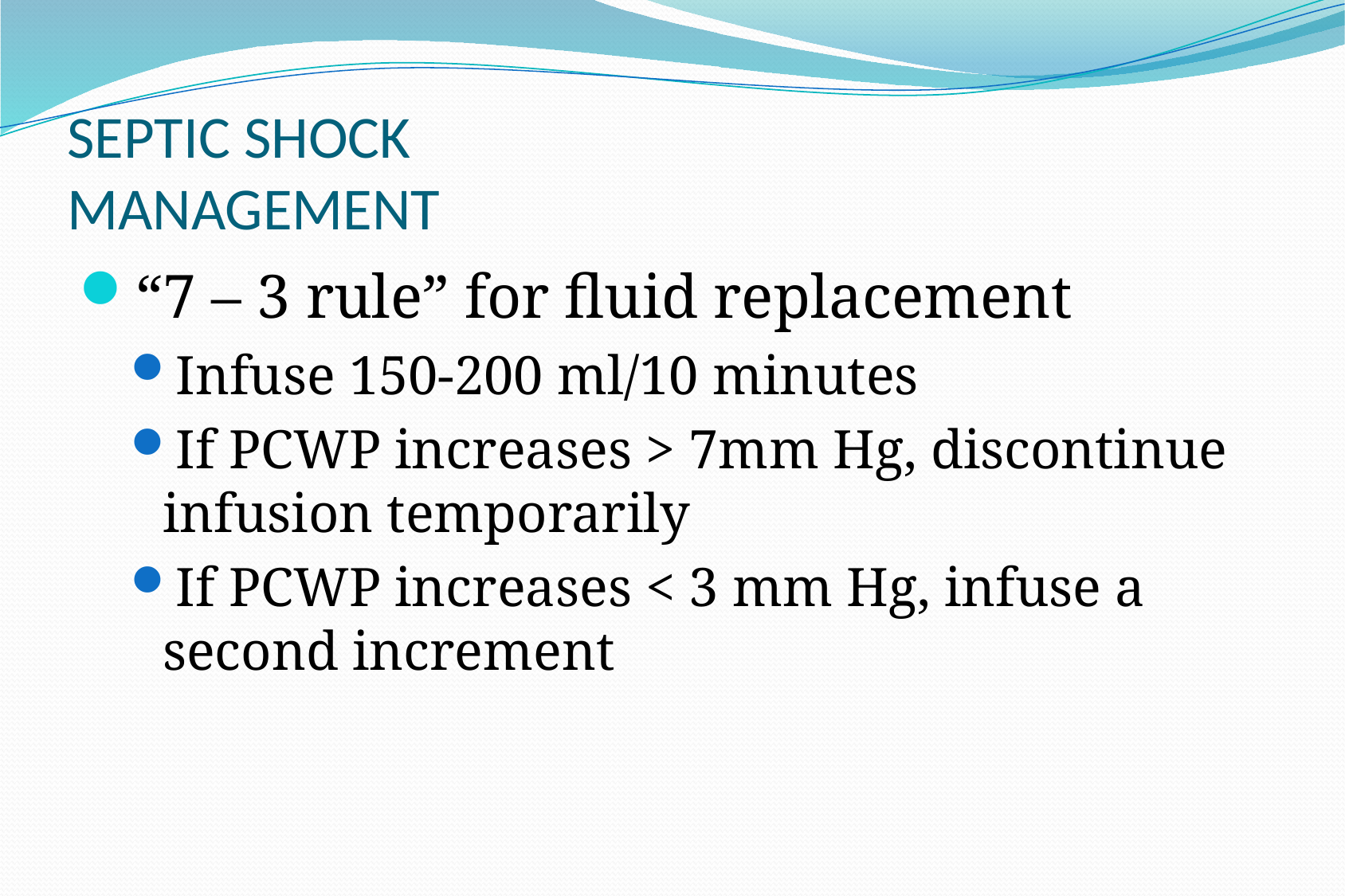

# SEPTIC SHOCK MANAGEMENT
“7 – 3 rule” for fluid replacement
Infuse 150-200 ml/10 minutes
If PCWP increases > 7mm Hg, discontinue infusion temporarily
If PCWP increases < 3 mm Hg, infuse a second increment